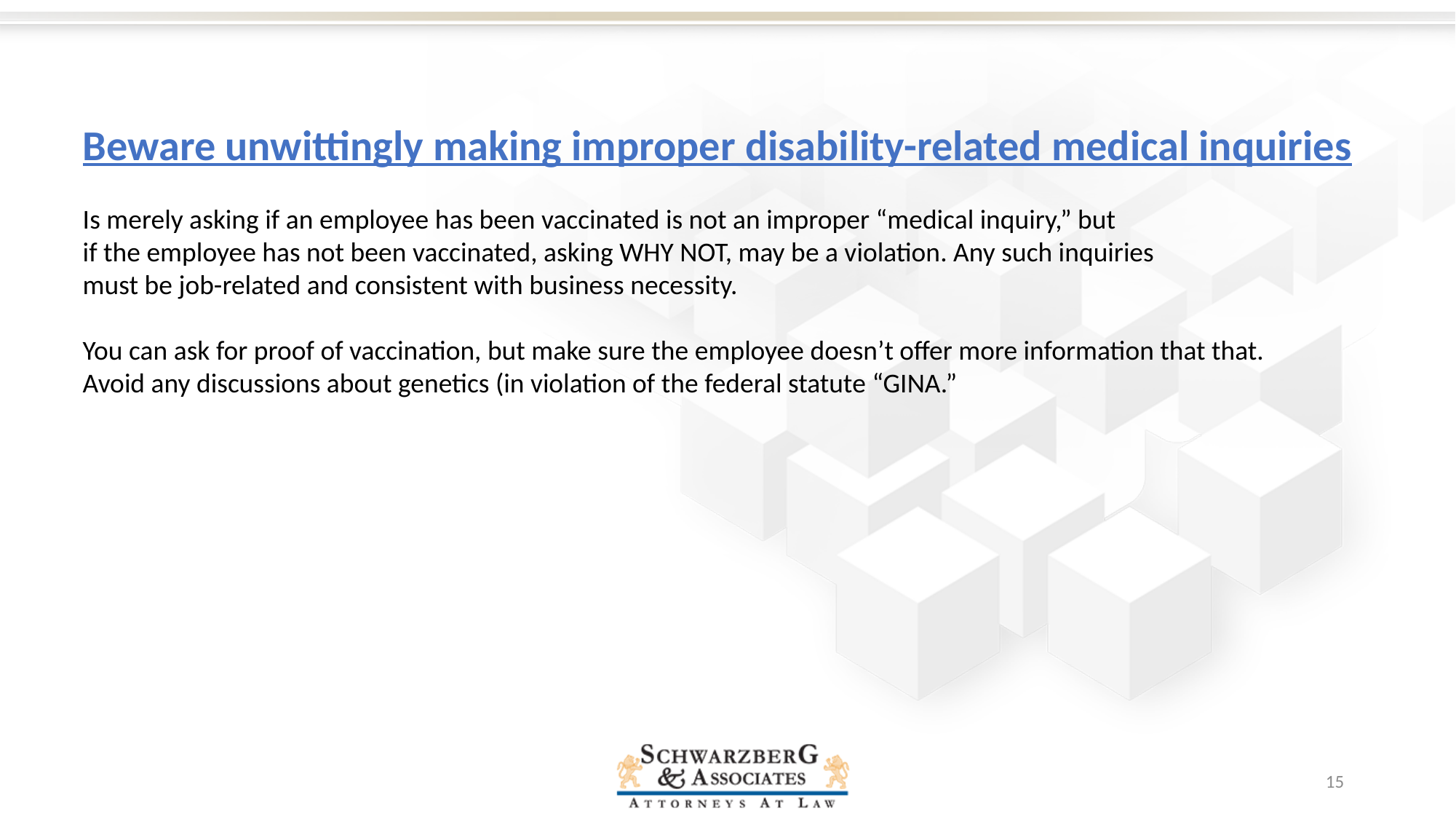

Beware unwittingly making improper disability-related medical inquiries

Is merely asking if an employee has been vaccinated is not an improper “medical inquiry,” but
if the employee has not been vaccinated, asking WHY NOT, may be a violation. Any such inquiries
must be job-related and consistent with business necessity.

You can ask for proof of vaccination, but make sure the employee doesn’t offer more information that that.
Avoid any discussions about genetics (in violation of the federal statute “GINA.”

15